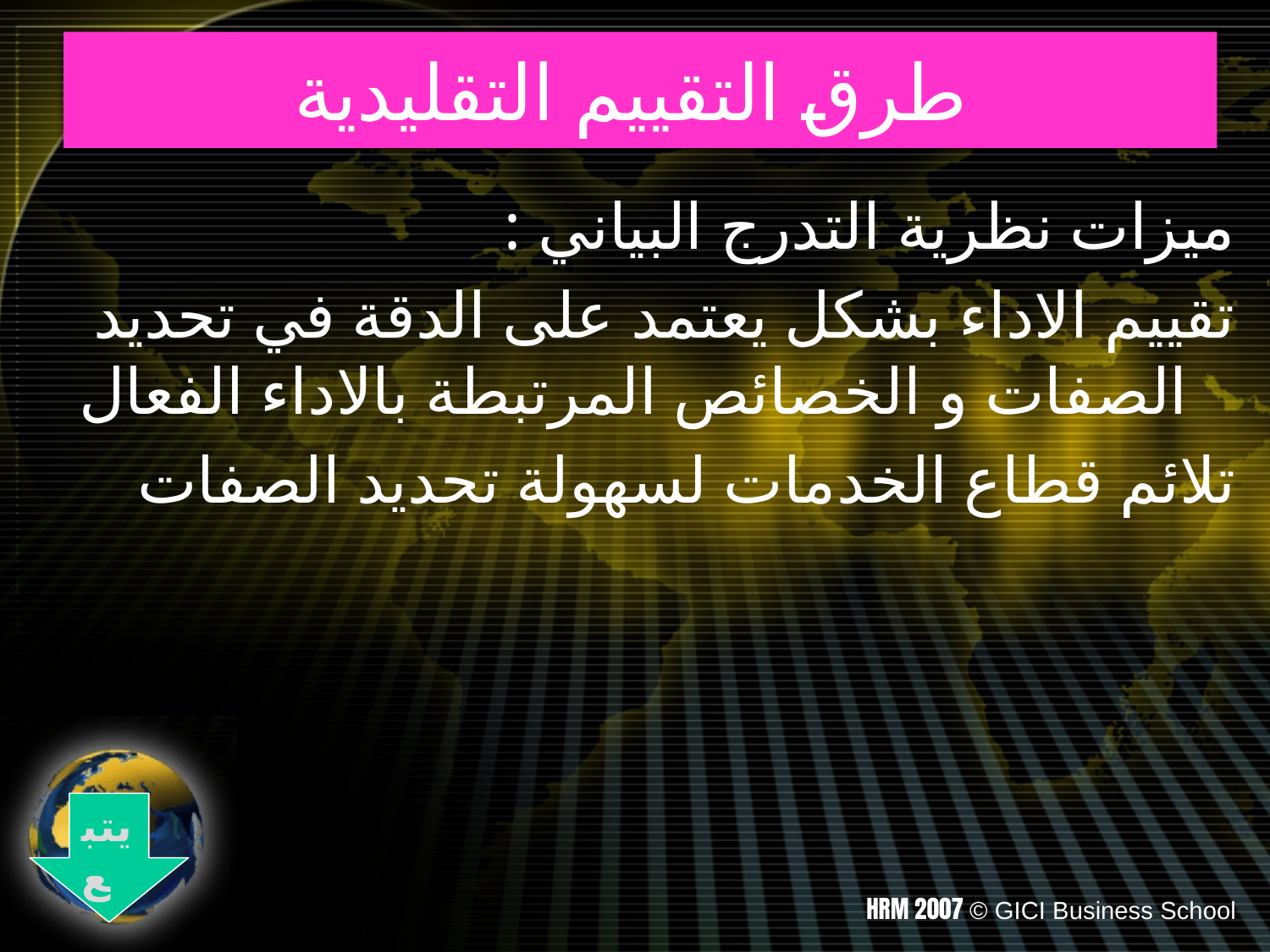

# طرق التقييم التقليدية
ميزات نظرية التدرج البياني :
تقييم الاداء بشكل يعتمد على الدقة في تحديد الصفات و الخصائص المرتبطة بالاداء الفعال
تلائم قطاع الخدمات لسهولة تحديد الصفات
يتبع